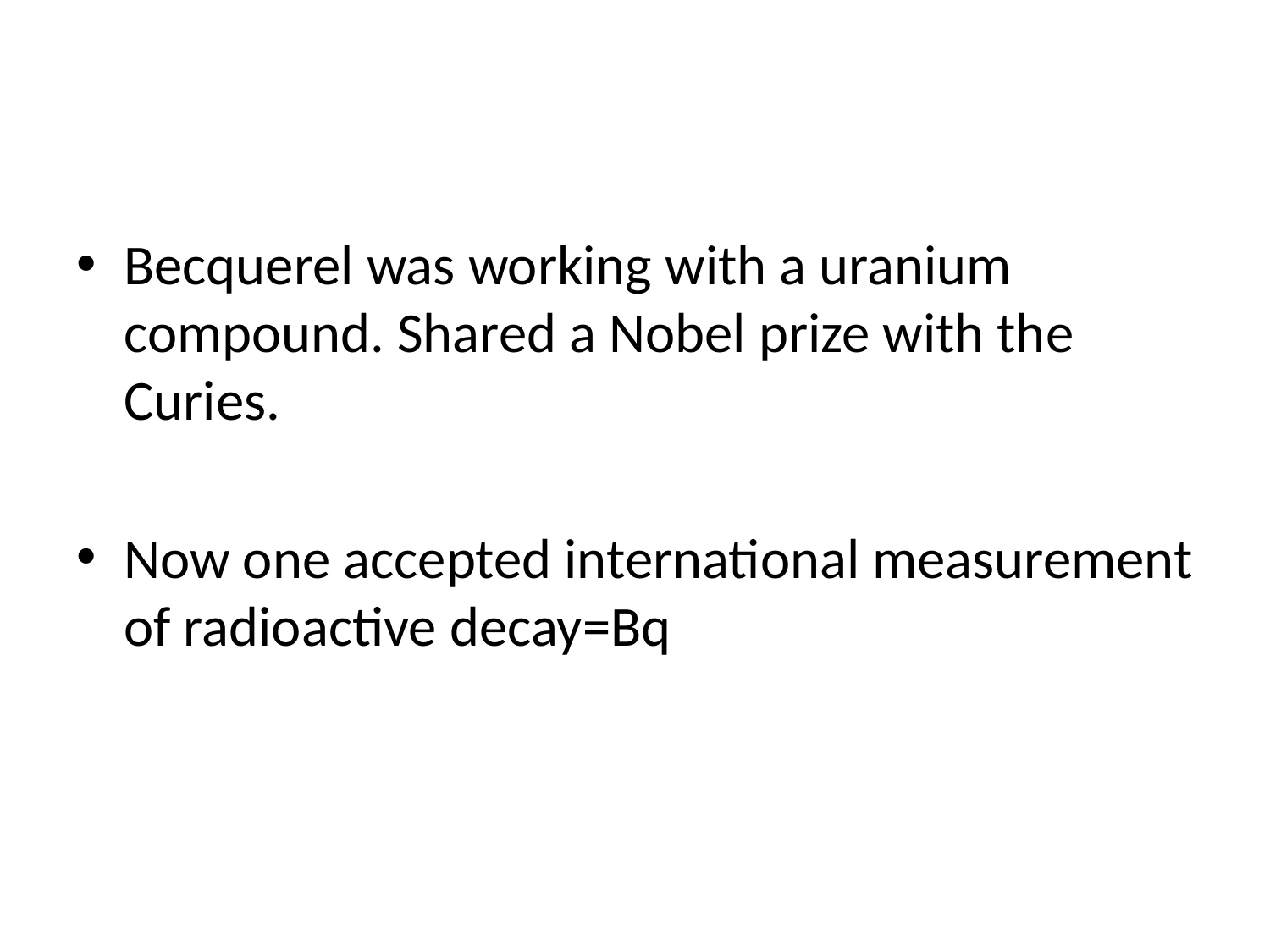

#
Becquerel was working with a uranium compound. Shared a Nobel prize with the Curies.

Now one accepted international measurement of radioactive decay=Bq